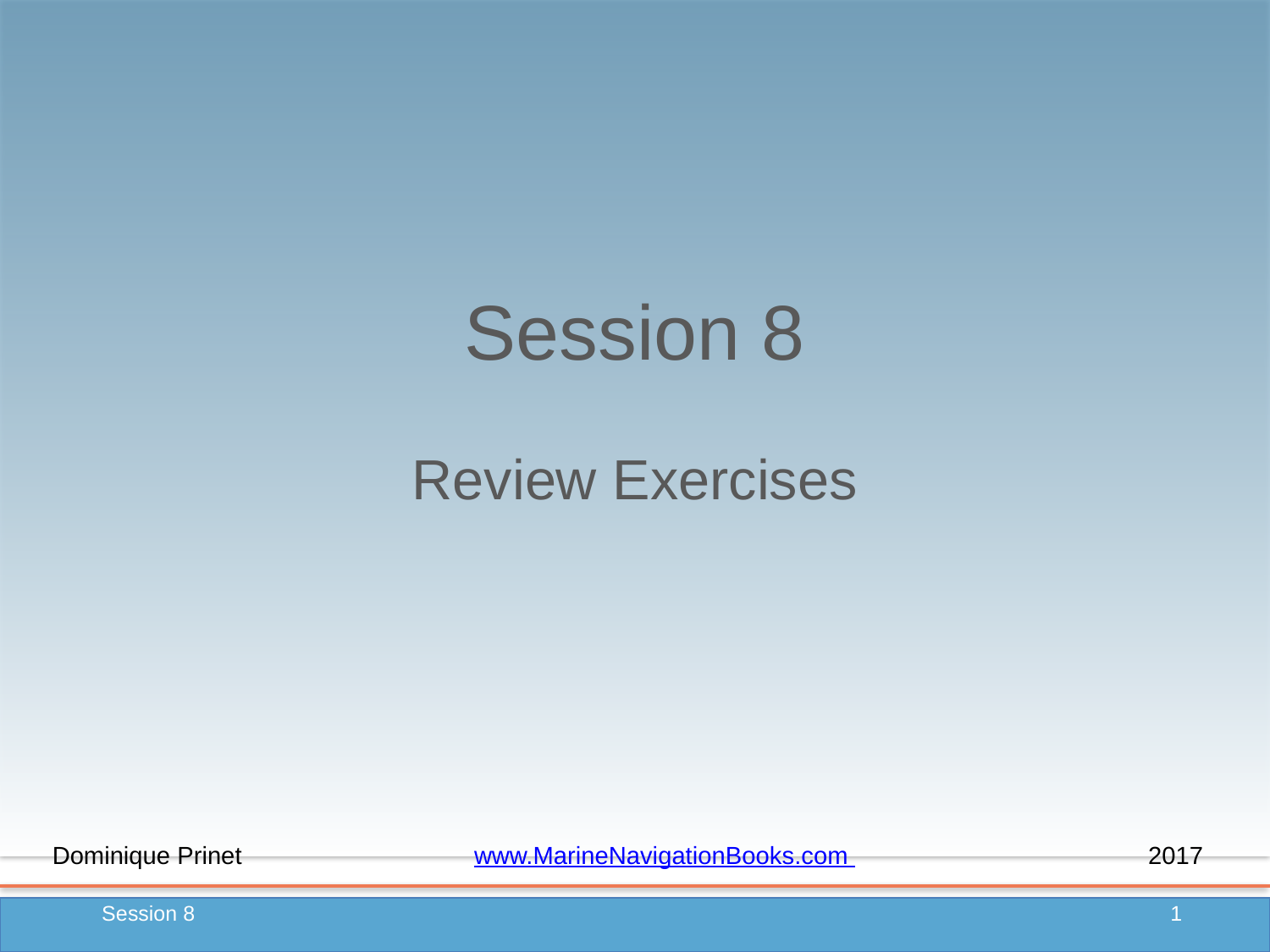

# Session 8
Review Exercises
Dominique Prinet	                        www.MarineNavigationBooks.com                                           2017
Session 8
1